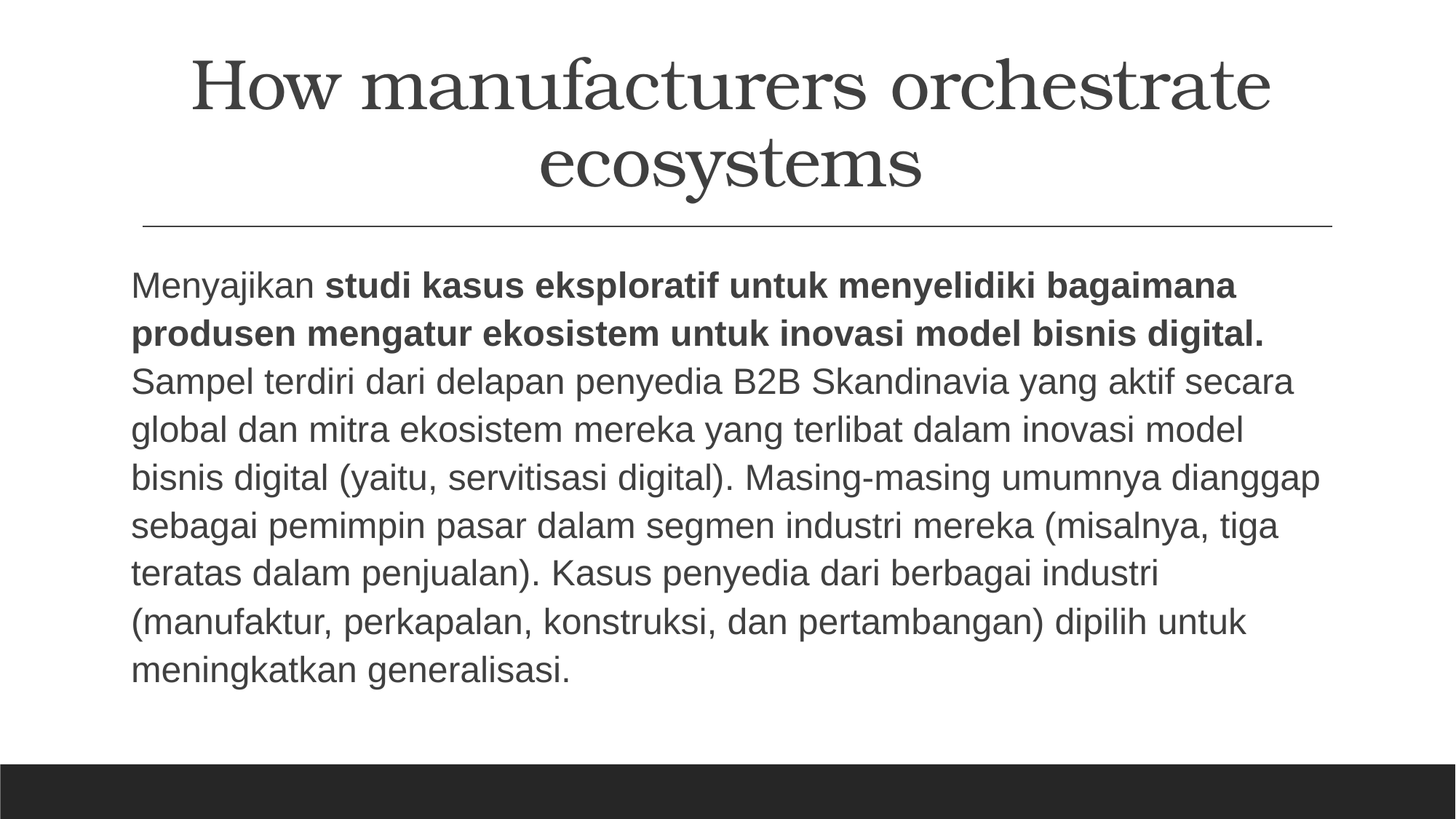

# How manufacturers orchestrate ecosystems
Menyajikan studi kasus eksploratif untuk menyelidiki bagaimana produsen mengatur ekosistem untuk inovasi model bisnis digital. Sampel terdiri dari delapan penyedia B2B Skandinavia yang aktif secara global dan mitra ekosistem mereka yang terlibat dalam inovasi model bisnis digital (yaitu, servitisasi digital). Masing-masing umumnya dianggap sebagai pemimpin pasar dalam segmen industri mereka (misalnya, tiga teratas dalam penjualan). Kasus penyedia dari berbagai industri (manufaktur, perkapalan, konstruksi, dan pertambangan) dipilih untuk meningkatkan generalisasi.